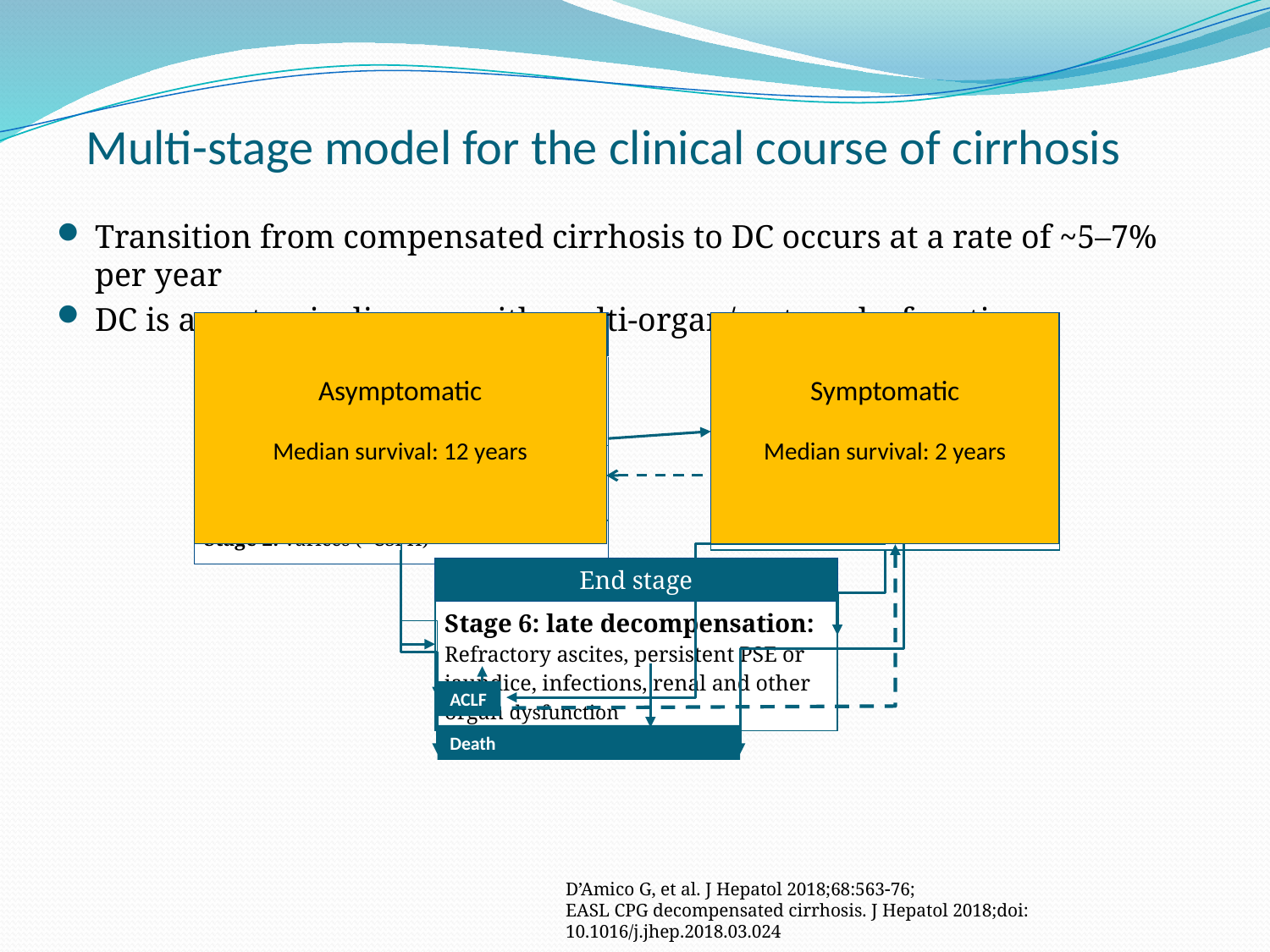

# Multi-stage model for the clinical course of cirrhosis
Transition from compensated cirrhosis to DC occurs at a rate of ~5–7% per year
DC is a systemic disease, with multi-organ/system dysfunction

Symptomatic

Median survival: 2 years

| Decompensated |
| --- |
| Stage 3: Bleeding |
| Stage 4: First non-bleeding decompensation |
| Stage 5: Second decompensating event |
Asymptomatic

Median survival: 12 years

| Compensated |
| --- |
| Stage 0: no varices, mild PH LSM >15 and <20 or HVPG >5 and <10 mmHg |
| Stage 1: no varices, CSPH LSM ≥20 or HVPG ≥10 mmHg |
| Stage 2: varices (=CSPH) |

| End stage |
| --- |
| Stage 6: late decompensation: Refractory ascites, persistent PSE or jaundice, infections, renal and other organ dysfunction |
ACLF
Death
D’Amico G, et al. J Hepatol 2018;68:563−76;
EASL CPG decompensated cirrhosis. J Hepatol 2018;doi: 10.1016/j.jhep.2018.03.024